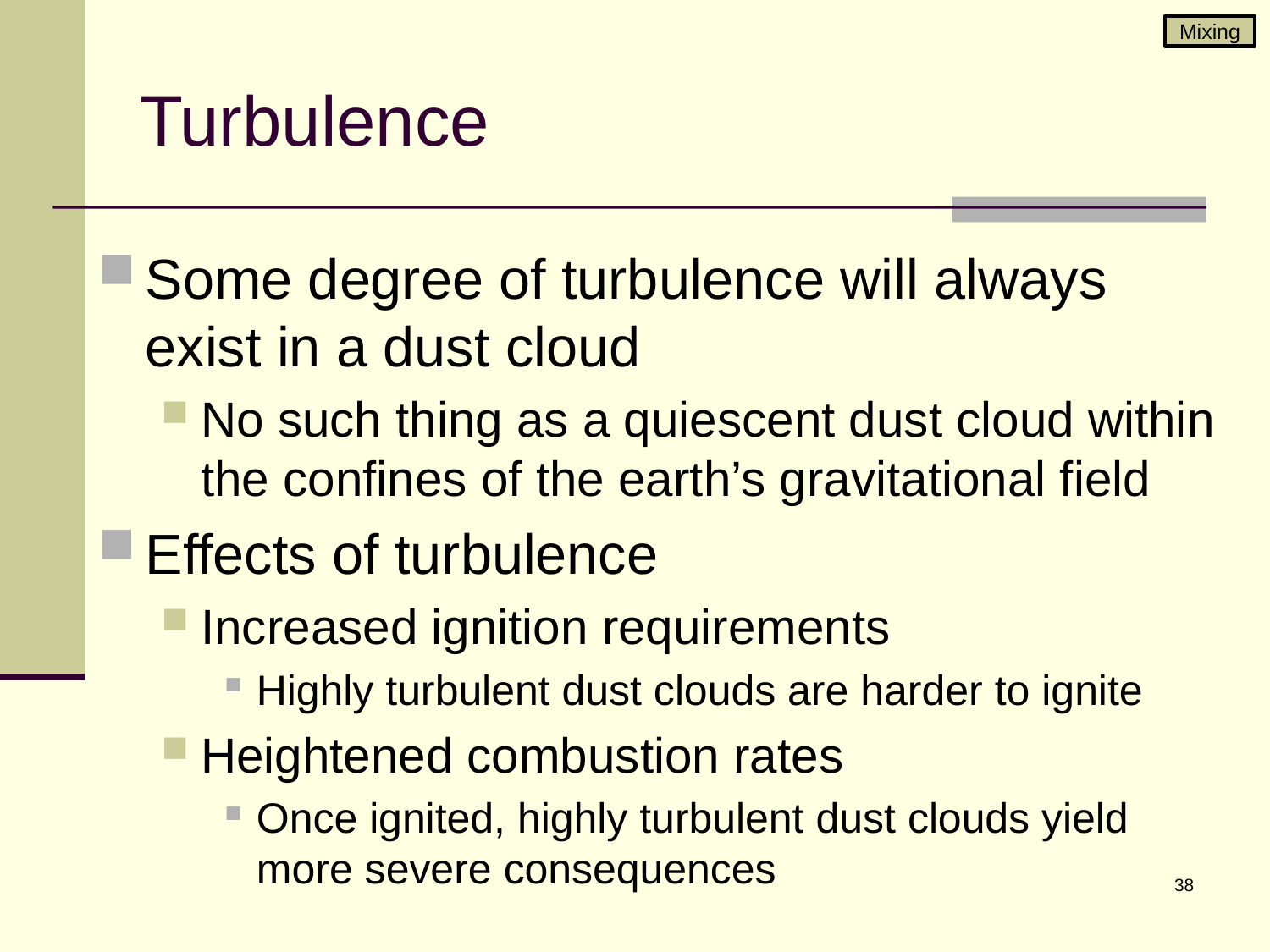

Mixing
# Turbulence
Some degree of turbulence will always exist in a dust cloud
No such thing as a quiescent dust cloud within the confines of the earth’s gravitational field
Effects of turbulence
Increased ignition requirements
Highly turbulent dust clouds are harder to ignite
Heightened combustion rates
Once ignited, highly turbulent dust clouds yield more severe consequences
38